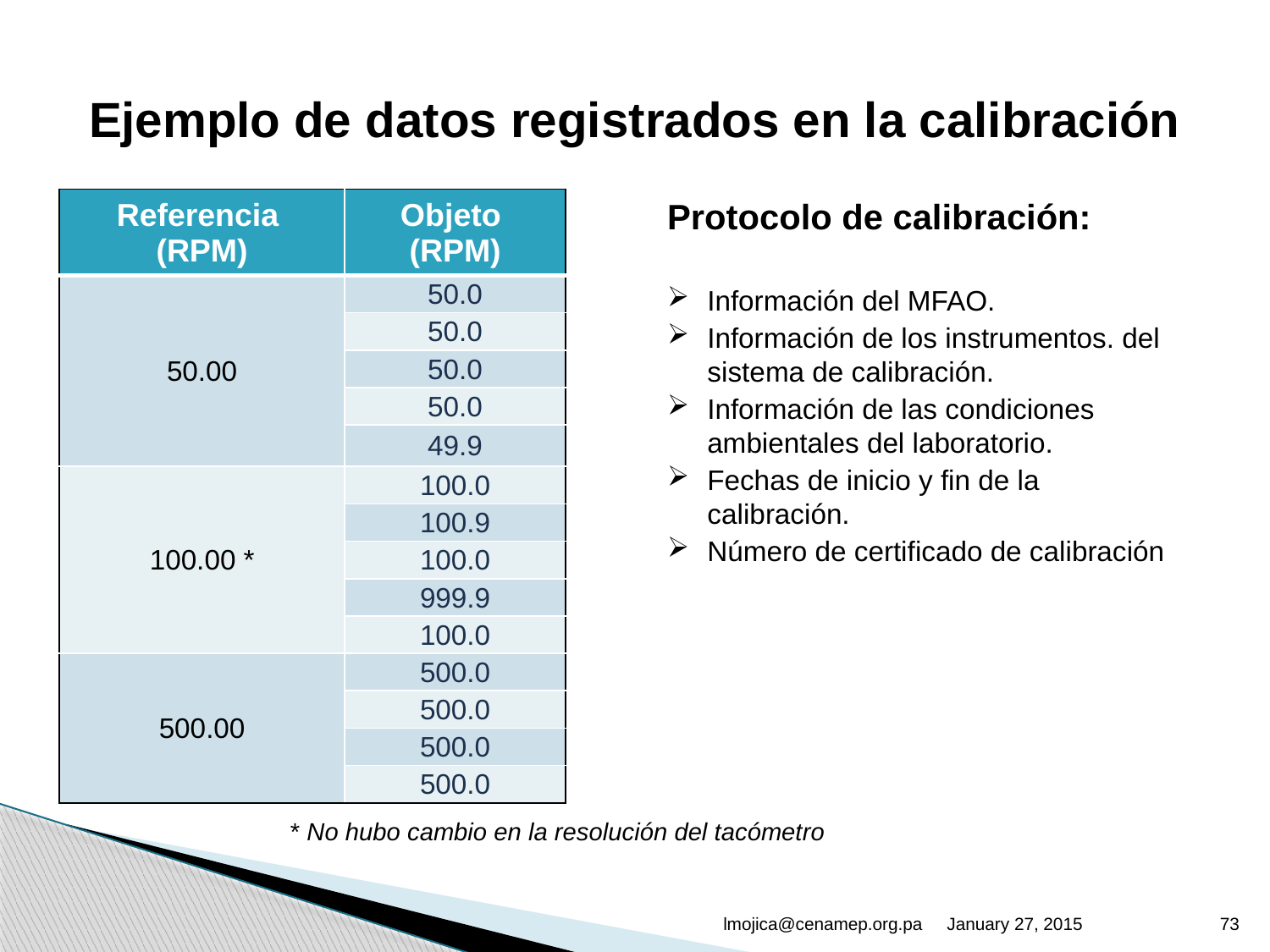

# Ejemplo de datos registrados en la calibración
Protocolo de calibración:

Información del MFAO.
Información de los instrumentos. del sistema de calibración.
Información de las condiciones ambientales del laboratorio.
Fechas de inicio y fin de la calibración.
Número de certificado de calibración

| Referencia (RPM) | Objeto (RPM) |
| --- | --- |
| 50.00 | 50.0 |
|  | 50.0 |
|  | 50.0 |
|  | 50.0 |
|  | 49.9 |
| 100.00 \* | 100.0 |
|  | 100.9 |
|  | 100.0 |
|  | 999.9 |
|  | 100.0 |
| 500.00 | 500.0 |
|  | 500.0 |
|  | 500.0 |
|  | 500.0 |
* No hubo cambio en la resolución del tacómetro
lmojica@cenamep.org.pa
January 27, 2015
73